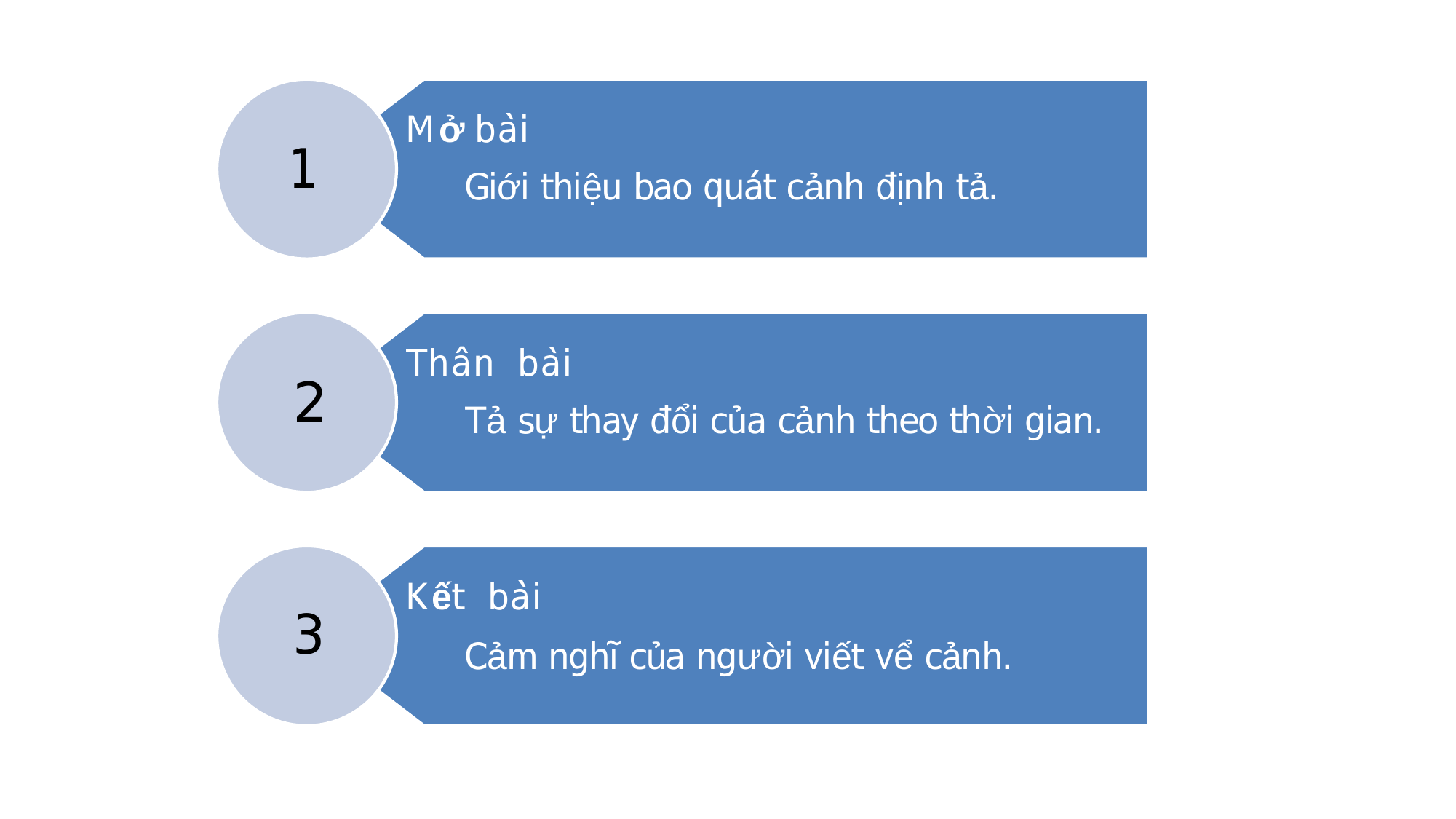

Mở bài
1
Giới thiệu bao quát cảnh định tả.

Thân  bài
2
Tả sự thay đổi của cảnh theo thời gian.

Kết  bài
3
Cảm nghĩ của người viết vể cảnh.